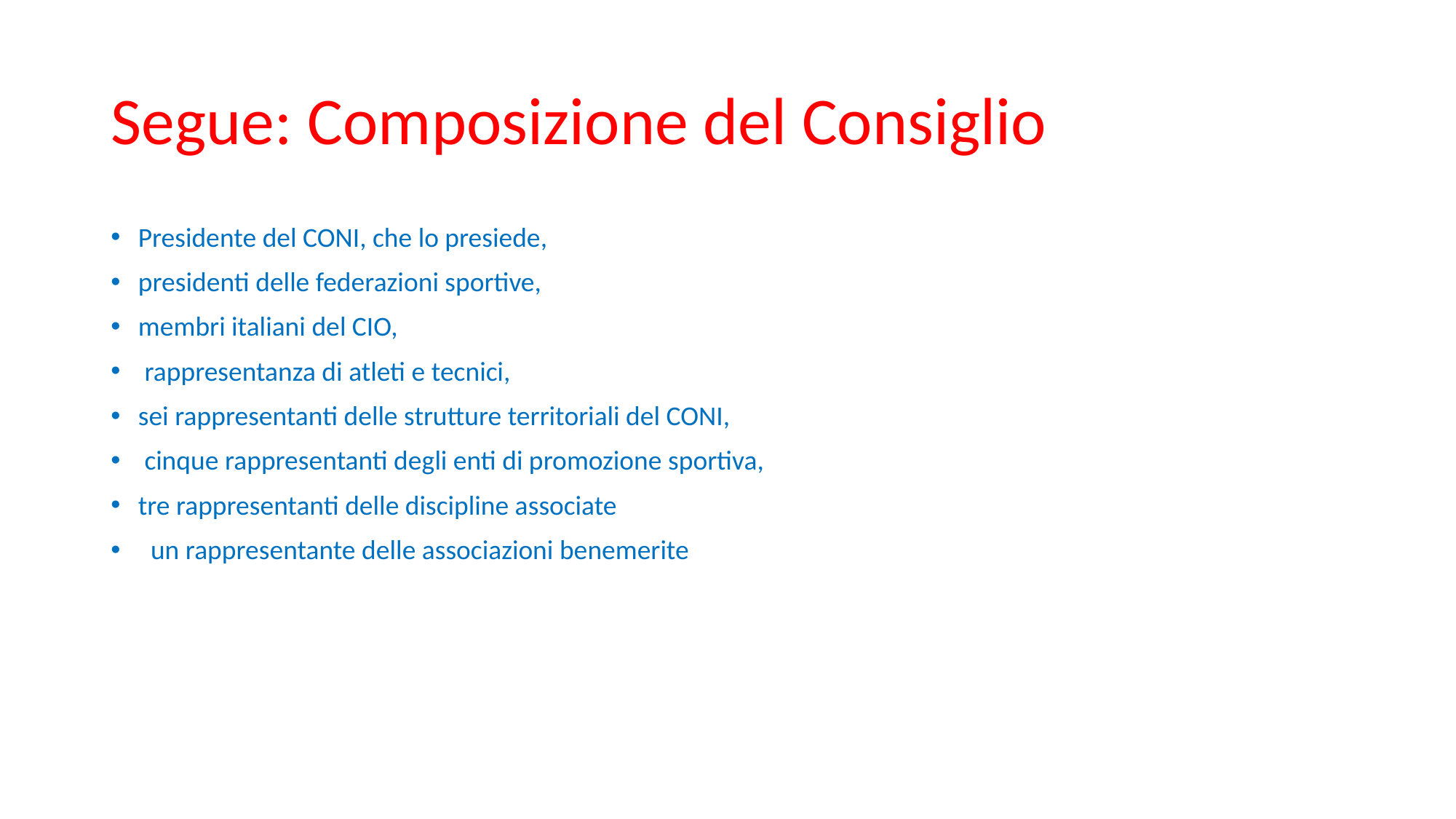

# Segue: Composizione del Consiglio
Presidente del CONI, che lo presiede,
presidenti delle federazioni sportive,
membri italiani del CIO,
 rappresentanza di atleti e tecnici,
sei rappresentanti delle strutture territoriali del CONI,
 cinque rappresentanti degli enti di promozione sportiva,
tre rappresentanti delle discipline associate
  un rappresentante delle associazioni benemerite